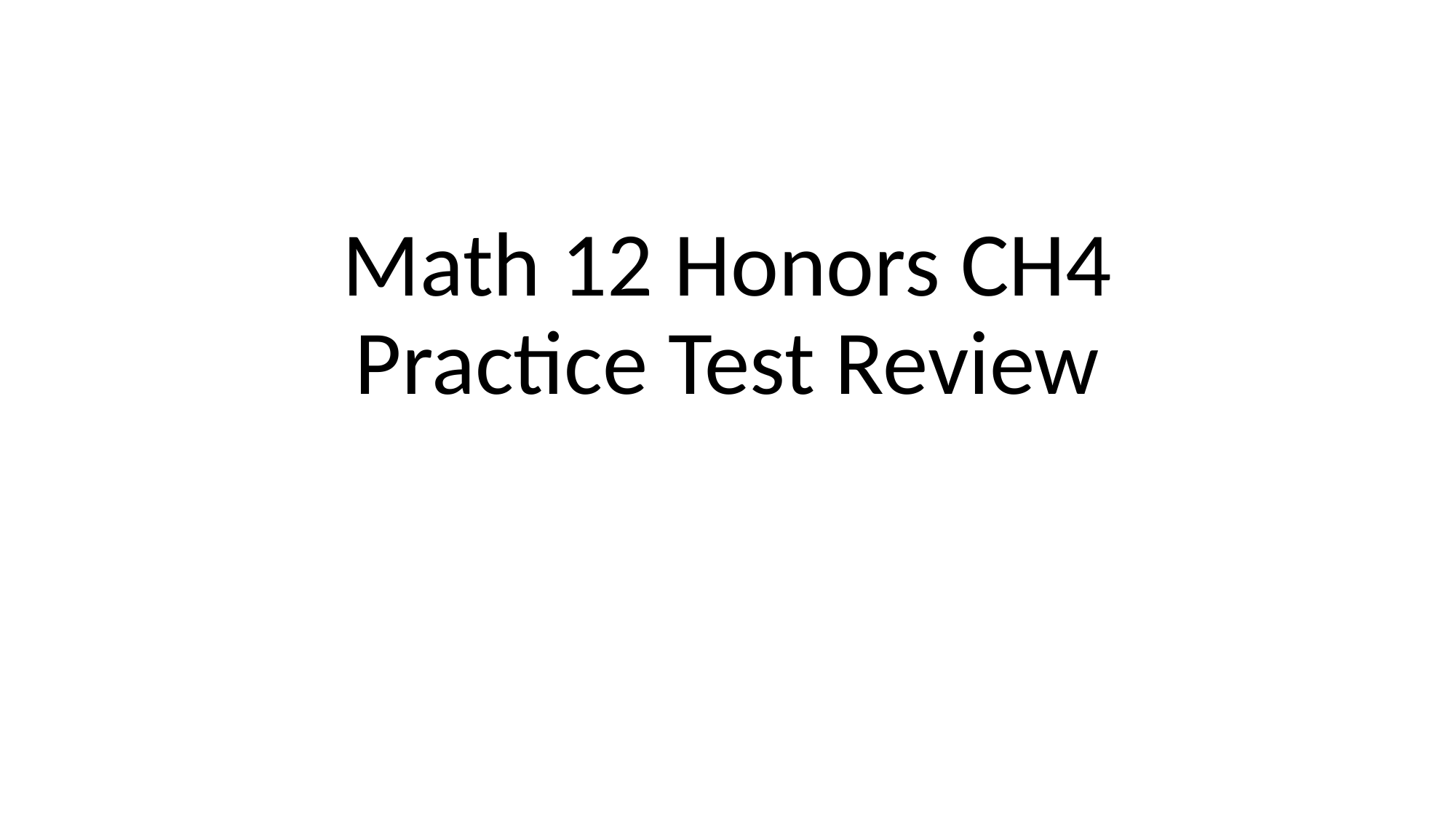

# Math 12 Honors CH4 Practice Test Review